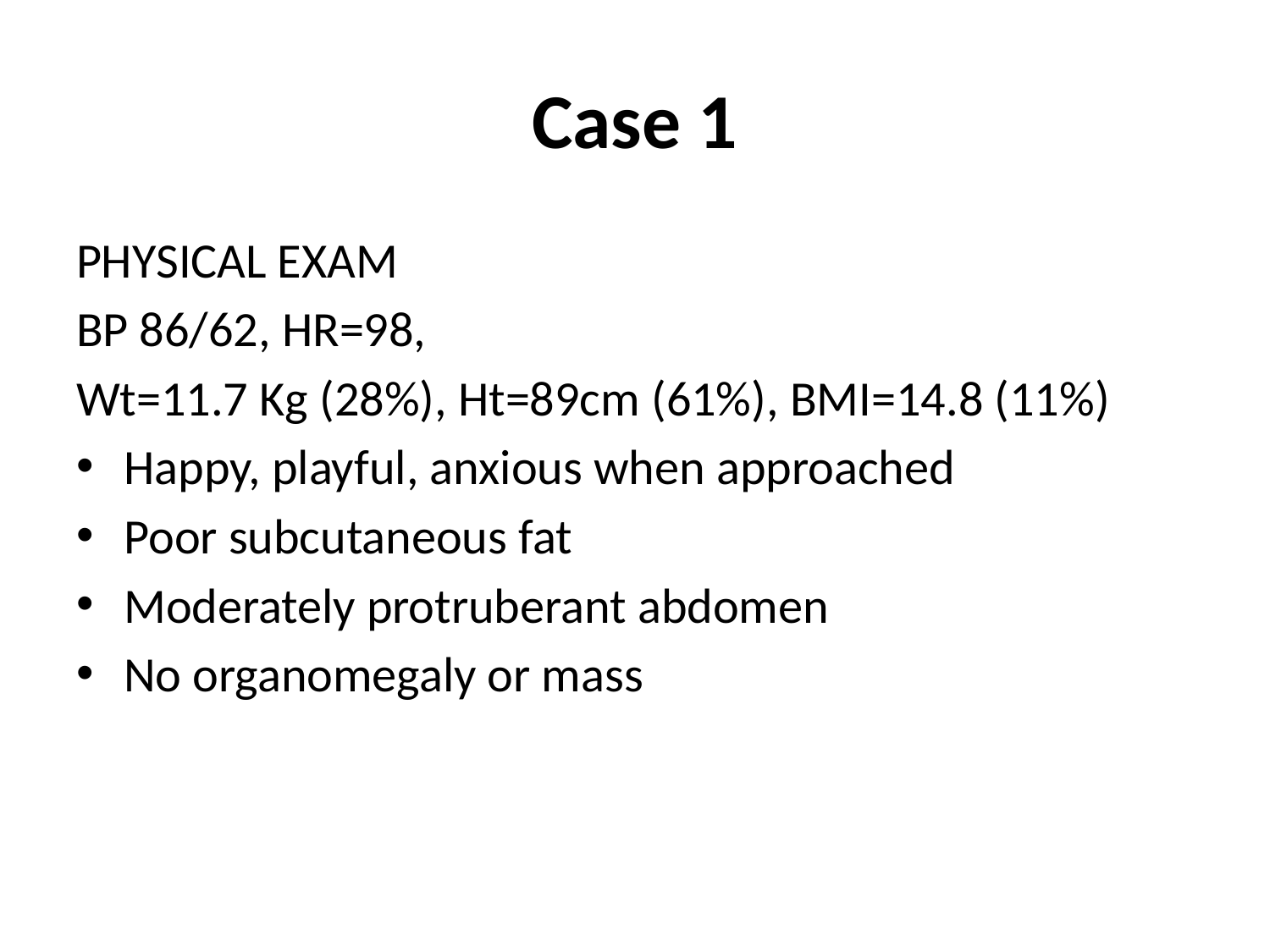

# Case 1
PHYSICAL EXAM
BP 86/62, HR=98,
Wt=11.7 Kg (28%), Ht=89cm (61%), BMI=14.8 (11%)
Happy, playful, anxious when approached
Poor subcutaneous fat
Moderately protruberant abdomen
No organomegaly or mass